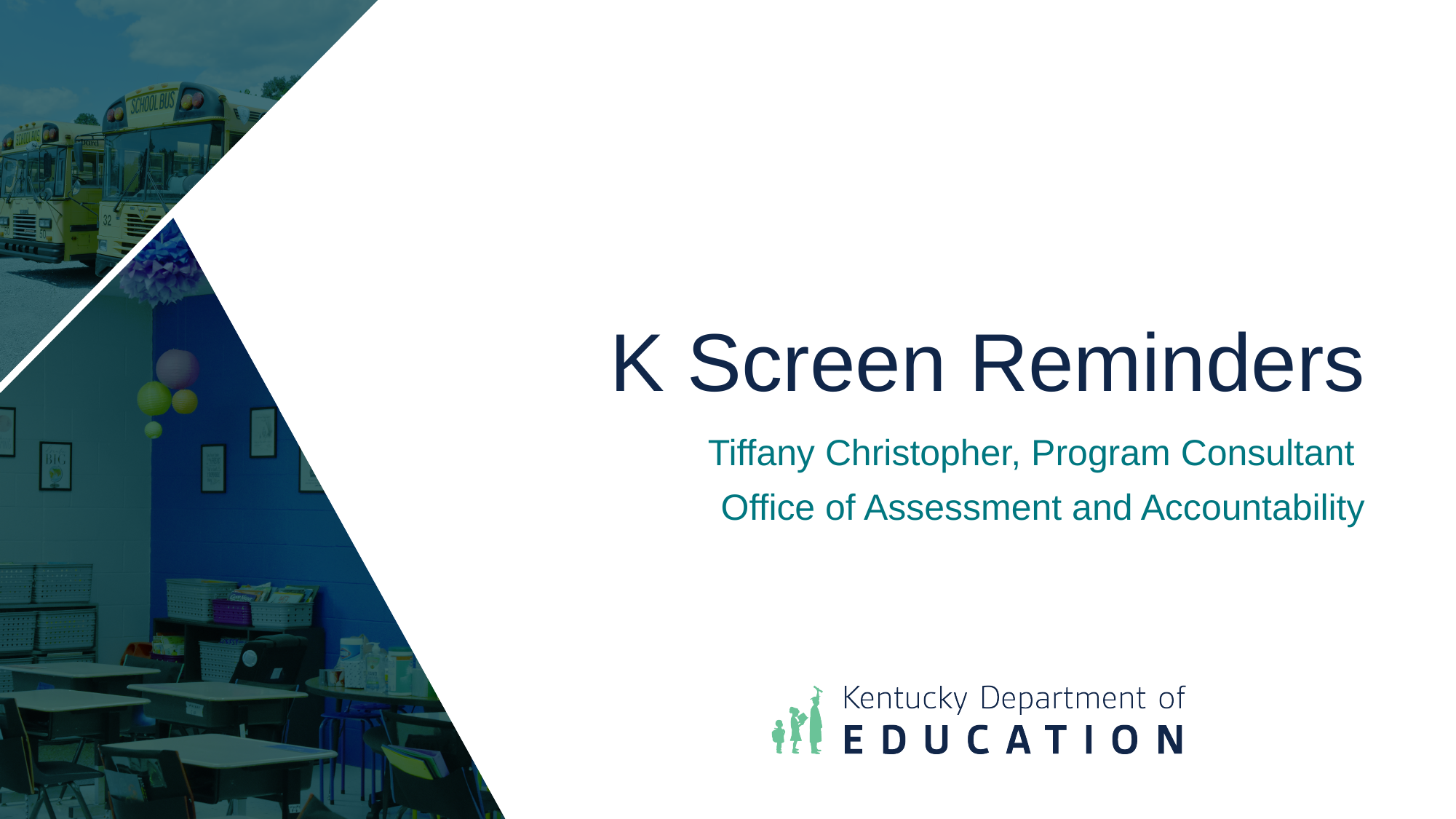

# K Screen Reminders
Tiffany Christopher, Program Consultant
Office of Assessment and Accountability